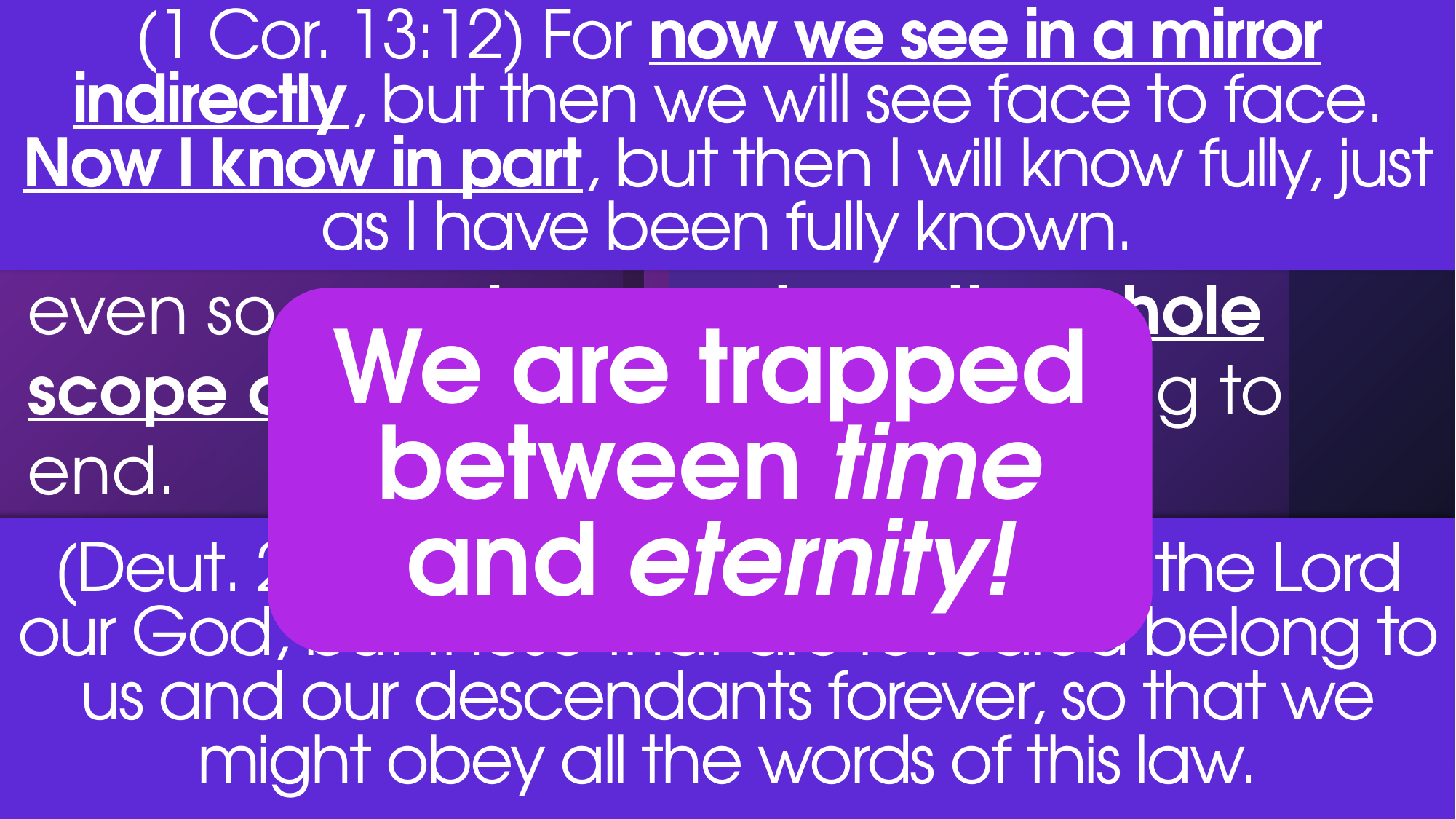

(1 Cor. 13:12) For now we see in a mirror indirectly, but then we will see face to face. Now I know in part, but then I will know fully, just as I have been fully known.
11. Yet God has made everything appropriate for its own time. He has planted eternity in the human heart, but even so, people cannot see the whole scope of God’s work from beginning to end.
We are trapped between time and eternity!
(Deut. 29:29) Secret things belong to the Lord our God, but those that are revealed belong to us and our descendants forever, so that we might obey all the words of this law.
Ecclesiastes